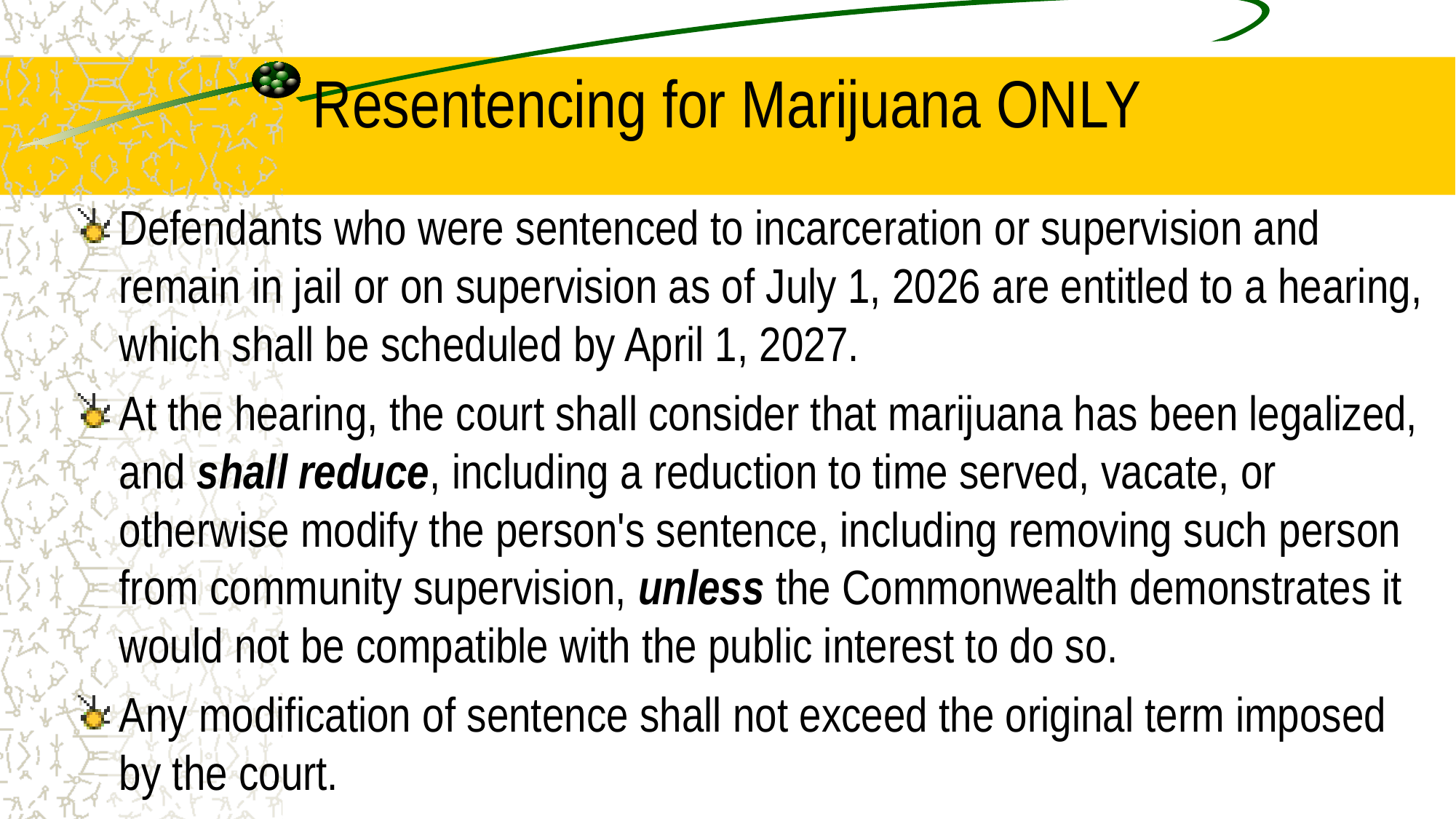

# Resentencing for Marijuana ONLY
Defendants who were sentenced to incarceration or supervision and remain in jail or on supervision as of July 1, 2026 are entitled to a hearing, which shall be scheduled by April 1, 2027.
At the hearing, the court shall consider that marijuana has been legalized, and shall reduce, including a reduction to time served, vacate, or otherwise modify the person's sentence, including removing such person from community supervision, unless the Commonwealth demonstrates it would not be compatible with the public interest to do so.
Any modification of sentence shall not exceed the original term imposed by the court.